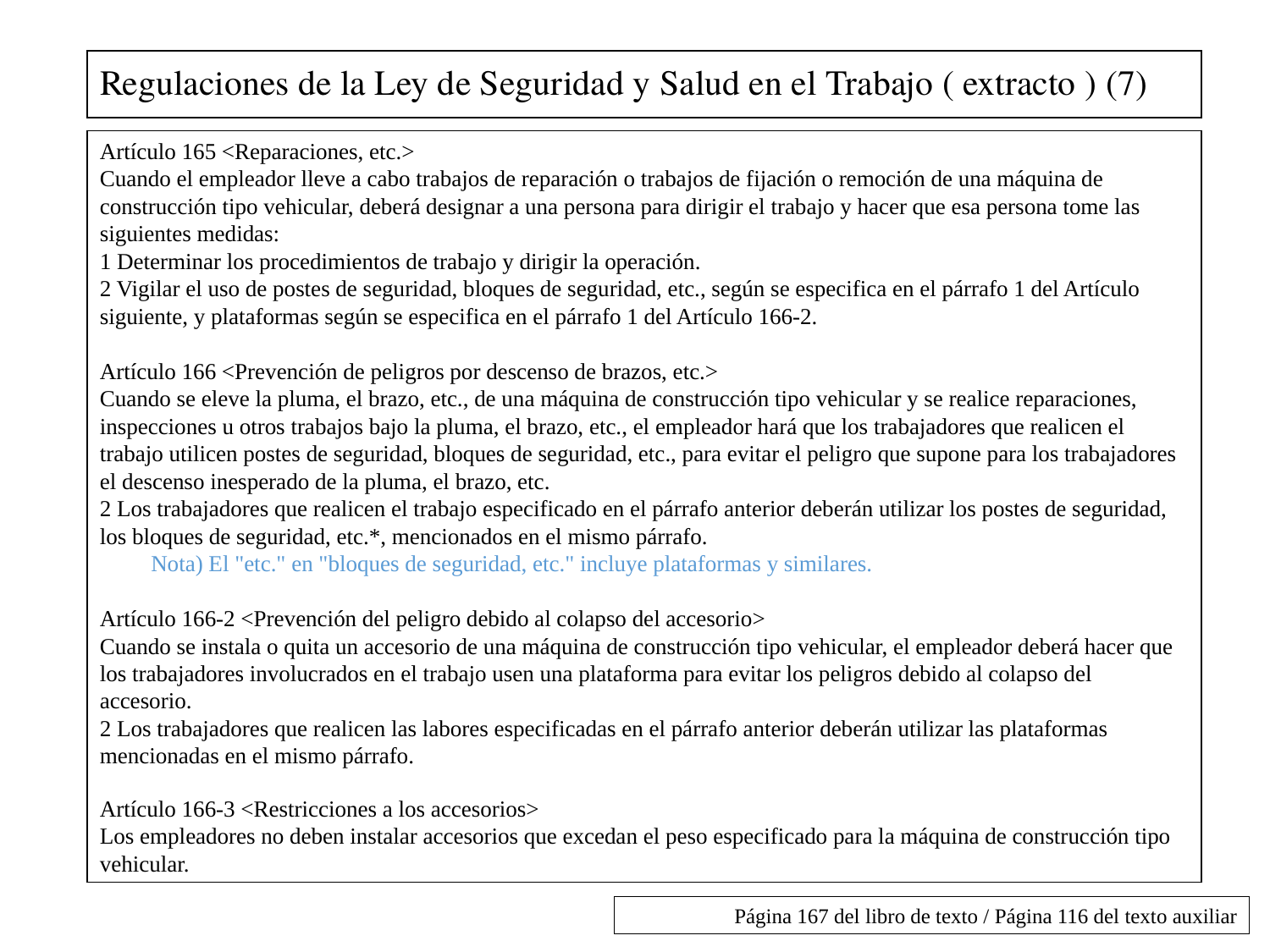

# Regulaciones de la Ley de Seguridad y Salud en el Trabajo ( extracto ) (7)
Artículo 165 <Reparaciones, etc.>
Cuando el empleador lleve a cabo trabajos de reparación o trabajos de fijación o remoción de una máquina de construcción tipo vehicular, deberá designar a una persona para dirigir el trabajo y hacer que esa persona tome las siguientes medidas:
1 Determinar los procedimientos de trabajo y dirigir la operación.
2 Vigilar el uso de postes de seguridad, bloques de seguridad, etc., según se especifica en el párrafo 1 del Artículo siguiente, y plataformas según se especifica en el párrafo 1 del Artículo 166-2.

Artículo 166 <Prevención de peligros por descenso de brazos, etc.>
Cuando se eleve la pluma, el brazo, etc., de una máquina de construcción tipo vehicular y se realice reparaciones, inspecciones u otros trabajos bajo la pluma, el brazo, etc., el empleador hará que los trabajadores que realicen el trabajo utilicen postes de seguridad, bloques de seguridad, etc., para evitar el peligro que supone para los trabajadores el descenso inesperado de la pluma, el brazo, etc.
2 Los trabajadores que realicen el trabajo especificado en el párrafo anterior deberán utilizar los postes de seguridad, los bloques de seguridad, etc.*, mencionados en el mismo párrafo.
　　Nota) El "etc." en "bloques de seguridad, etc." incluye plataformas y similares.

Artículo 166-2 <Prevención del peligro debido al colapso del accesorio>
Cuando se instala o quita un accesorio de una máquina de construcción tipo vehicular, el empleador deberá hacer que los trabajadores involucrados en el trabajo usen una plataforma para evitar los peligros debido al colapso del accesorio.
2 Los trabajadores que realicen las labores especificadas en el párrafo anterior deberán utilizar las plataformas mencionadas en el mismo párrafo.

Artículo 166-3 <Restricciones a los accesorios>
Los empleadores no deben instalar accesorios que excedan el peso especificado para la máquina de construcción tipo vehicular.
Página 167 del libro de texto / Página 116 del texto auxiliar